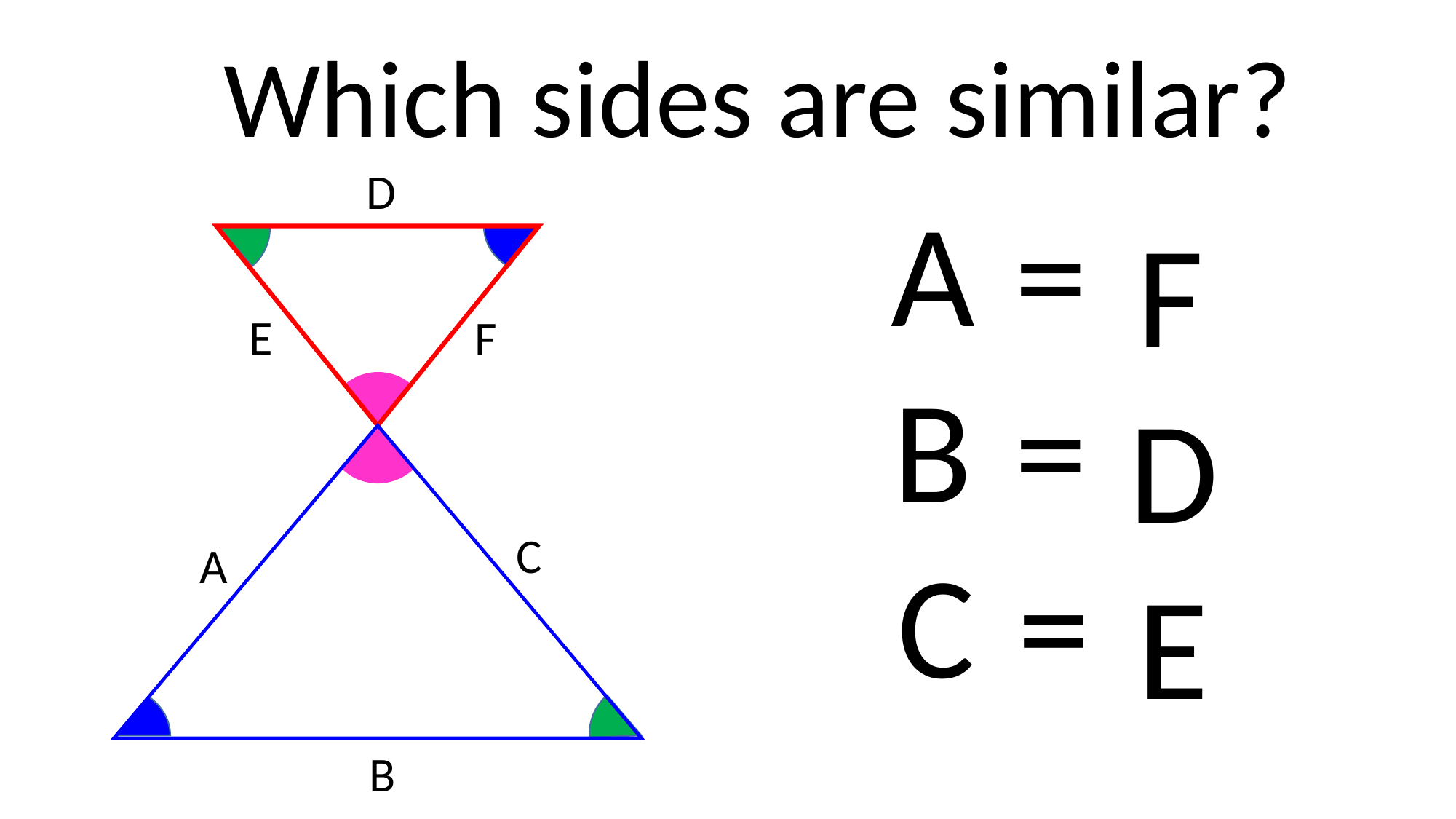

Which sides are similar?
D

E
F

C
A
B
F
| A | = |
| --- | --- |
D
| B | = |
| --- | --- |
E
| C | = |
| --- | --- |